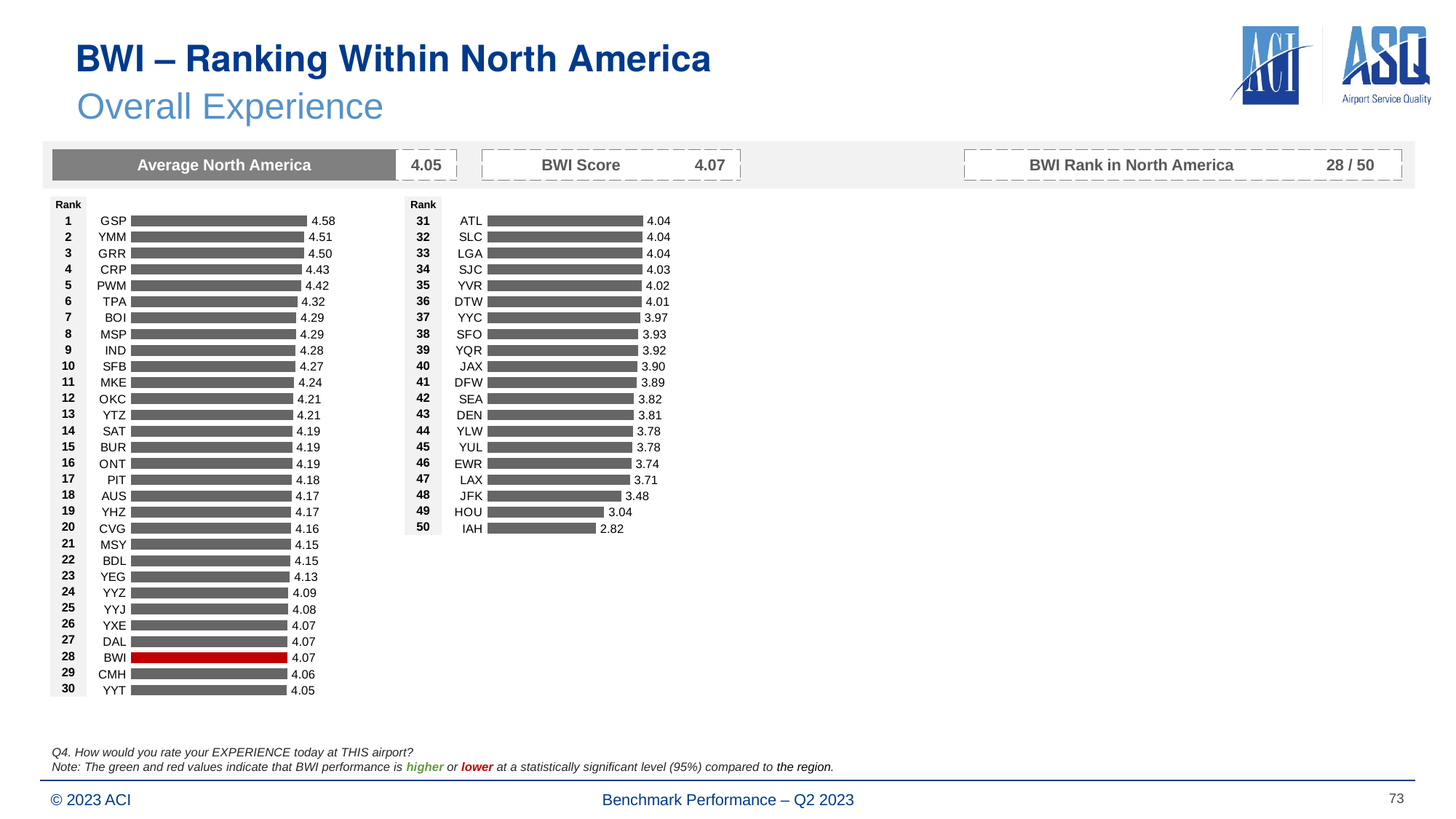

# BWI – Ranking Within North America
Overall Experience

| Average North America | 4.05 |
| --- | --- |
| BWI Score | 4.07 |
| --- | --- |
| BWI Rank in North America | 28 / 50 |
| --- | --- |
| Rank |  | Rank |  |  |  |
| --- | --- | --- | --- | --- | --- |
| 1 |  | 31 |  |  |  |
| 2 |  | 32 |  |  |  |
| 3 |  | 33 |  |  |  |
| 4 |  | 34 |  |  |  |
| 5 |  | 35 |  |  |  |
| 6 |  | 36 |  |  |  |
| 7 |  | 37 |  |  |  |
| 8 |  | 38 |  |  |  |
| 9 |  | 39 |  |  |  |
| 10 |  | 40 |  |  |  |
| 11 |  | 41 |  |  |  |
| 12 |  | 42 |  |  |  |
| 13 |  | 43 |  |  |  |
| 14 |  | 44 |  |  |  |
| 15 |  | 45 |  |  |  |
| 16 |  | 46 |  |  |  |
| 17 |  | 47 |  |  |  |
| 18 |  | 48 |  |  |  |
| 19 |  | 49 |  |  |  |
| 20 |  | 50 |  |  |  |
| 21 |  |  |  |  |  |
| 22 |  |  |  |  |  |
| 23 |  |  |  |  |  |
| 24 |  |  |  |  |  |
| 25 |  |  |  |  |  |
| 26 |  |  |  |  |  |
| 27 |  |  |  |  |  |
| 28 |  |  |  |  |  |
| 29 |  |  |  |  |  |
| 30 |  |  |  |  |  |

### Chart

| Category | Score |
|---|---|
| GSP | 4.5803445063 |
| YMM | 4.5065022194 |
| GRR | 4.4992033266 |
| CRP | 4.4329804723 |
| PWM | 4.421939619 |
| TPA | 4.3191518298 |
| BOI | 4.2930497955 |
| MSP | 4.287059834 |
| IND | 4.2793428131 |
| SFB | 4.2732154957 |
| MKE | 4.2408493564 |
| OKC | 4.2144227416 |
| YTZ | 4.2051282051 |
| SAT | 4.1925259948 |
| BUR | 4.1883861396 |
| ONT | 4.1866199567 |
| PIT | 4.1810138108 |
| AUS | 4.1681746622 |
| YHZ | 4.1653503401 |
| CVG | 4.1599991856 |
| MSY | 4.1541181494 |
| BDL | 4.1453231362 |
| YEG | 4.1274265618 |
| YYZ | 4.0916503984 |
| YYJ | 4.0847736661 |
| YXE | 4.0728363318 |
| DAL | 4.068632024 |
| BWI | 4.0676336668 |
| CMH | 4.0580126089 |
| YYT | 4.0514535805 |

### Chart

| Category | Score |
|---|---|
| ATL | 4.0440852508 |
| SLC | 4.0398719699 |
| LGA | 4.0362310722 |
| SJC | 4.0321239 |
| YVR | 4.0173341019 |
| DTW | 4.0105279491 |
| YYC | 3.9714227522 |
| SFO | 3.9277229629 |
| YQR | 3.9227095284 |
| JAX | 3.9000400394 |
| DFW | 3.8870761472 |
| SEA | 3.8155999797 |
| DEN | 3.8133295296 |
| YLW | 3.783853692 |
| YUL | 3.7786666232 |
| EWR | 3.7436409975 |
| LAX | 3.7064713087 |
| JFK | 3.4818885 |
| HOU | 3.0418018537 |
| IAH | 2.8237594125 |

### Chart

| Category | Score |
|---|---|

### Chart

| Category | Score |
|---|---|
Q4. How would you rate your EXPERIENCE today at THIS airport?
Note: The green and red values indicate that BWI performance is higher or lower at a statistically significant level (95%) compared to the region.
73